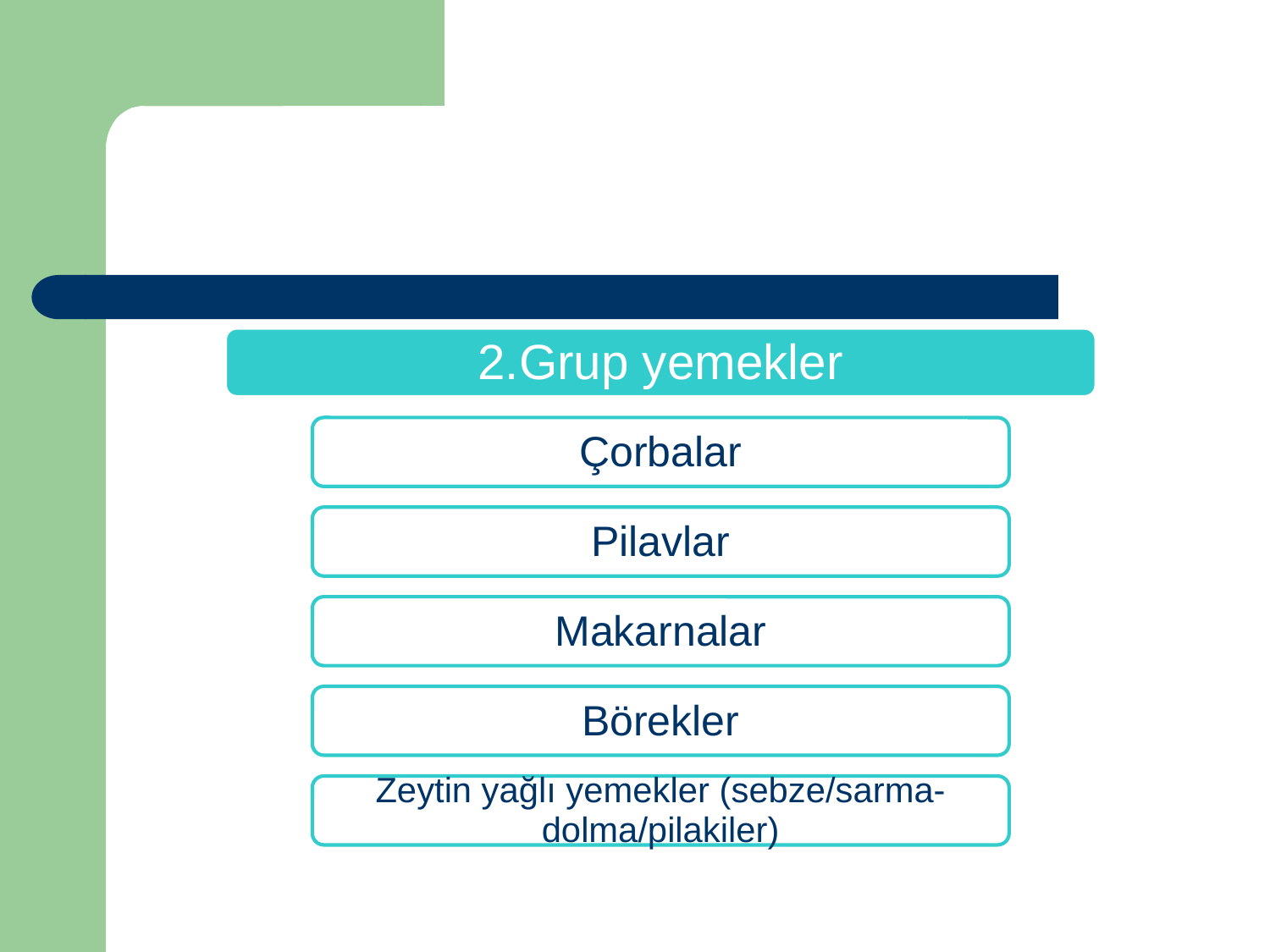

Pilavlar
Çorbalar
2.Grup yemekler
Makarnalar
Börekler
Zeytin yağlı yemekler (sebze/sarma-dolma/pilakiler)